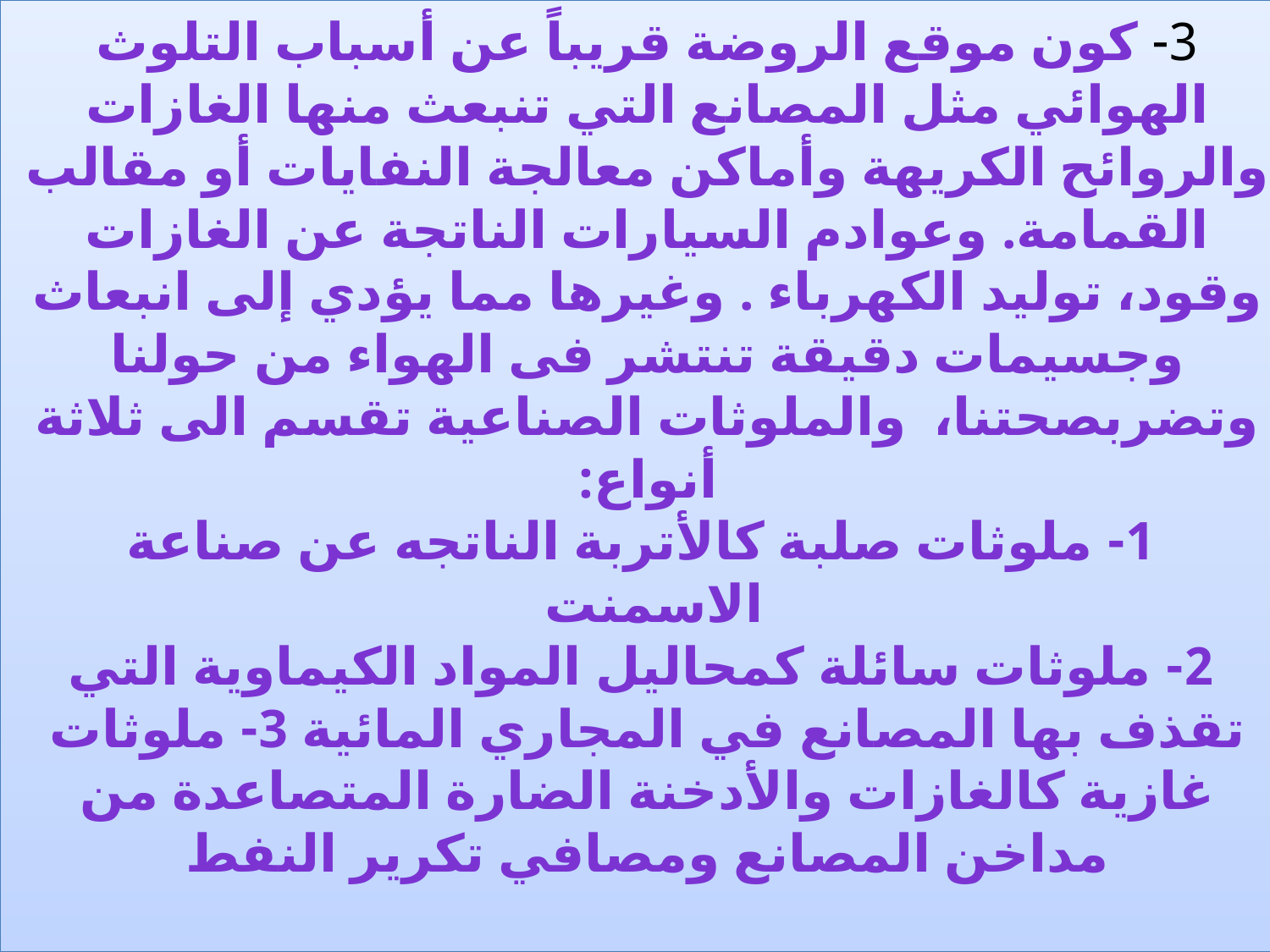

# 3- كون موقع الروضة قريباً عن أسباب التلوث الهوائي مثل المصانع التي تنبعث منها الغازات والروائح الكريهة وأماكن معالجة النفايات أو مقالب القمامة. وعوادم السيارات الناتجة عن الغازات وقود، توليد الكهرباء . وغيرها مما يؤدي إلى انبعاث وجسيمات دقيقة تنتشر فى الهواء من حولنا وتضربصحتنا،  والملوثات الصناعية تقسم الى ثلاثة أنواع: 1- ملوثات صلبة كالأتربة الناتجه عن صناعة الاسمنت 2- ملوثات سائلة كمحاليل المواد الكيماوية التي تقذف بها المصانع في المجاري المائية 3- ملوثات غازية كالغازات والأدخنة الضارة المتصاعدة من مداخن المصانع ومصافي تكرير النفط